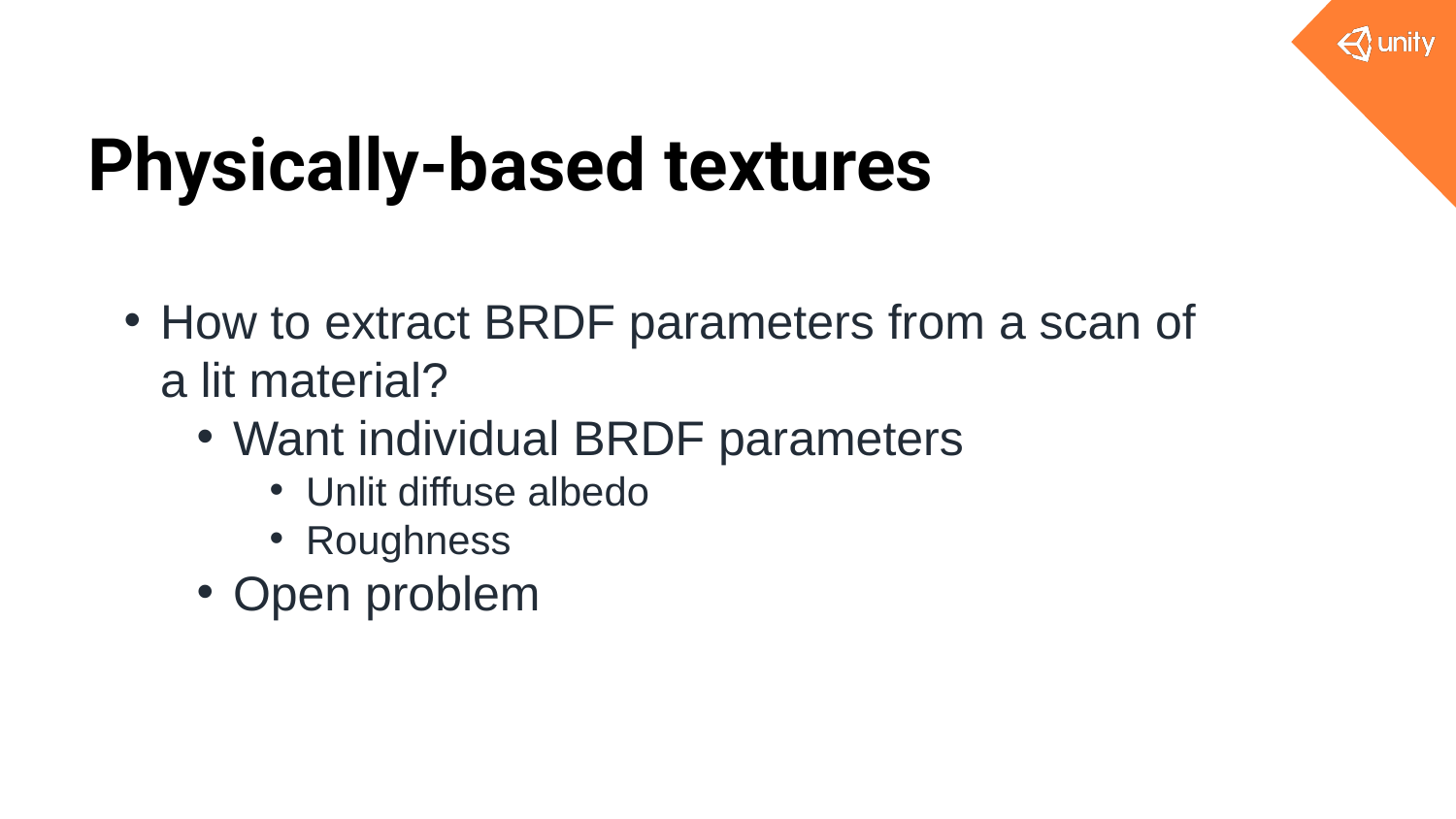

# Physically-based textures

How to extract BRDF parameters from a scan of a lit material?
Want individual BRDF parameters
Unlit diffuse albedo
Roughness
Open problem